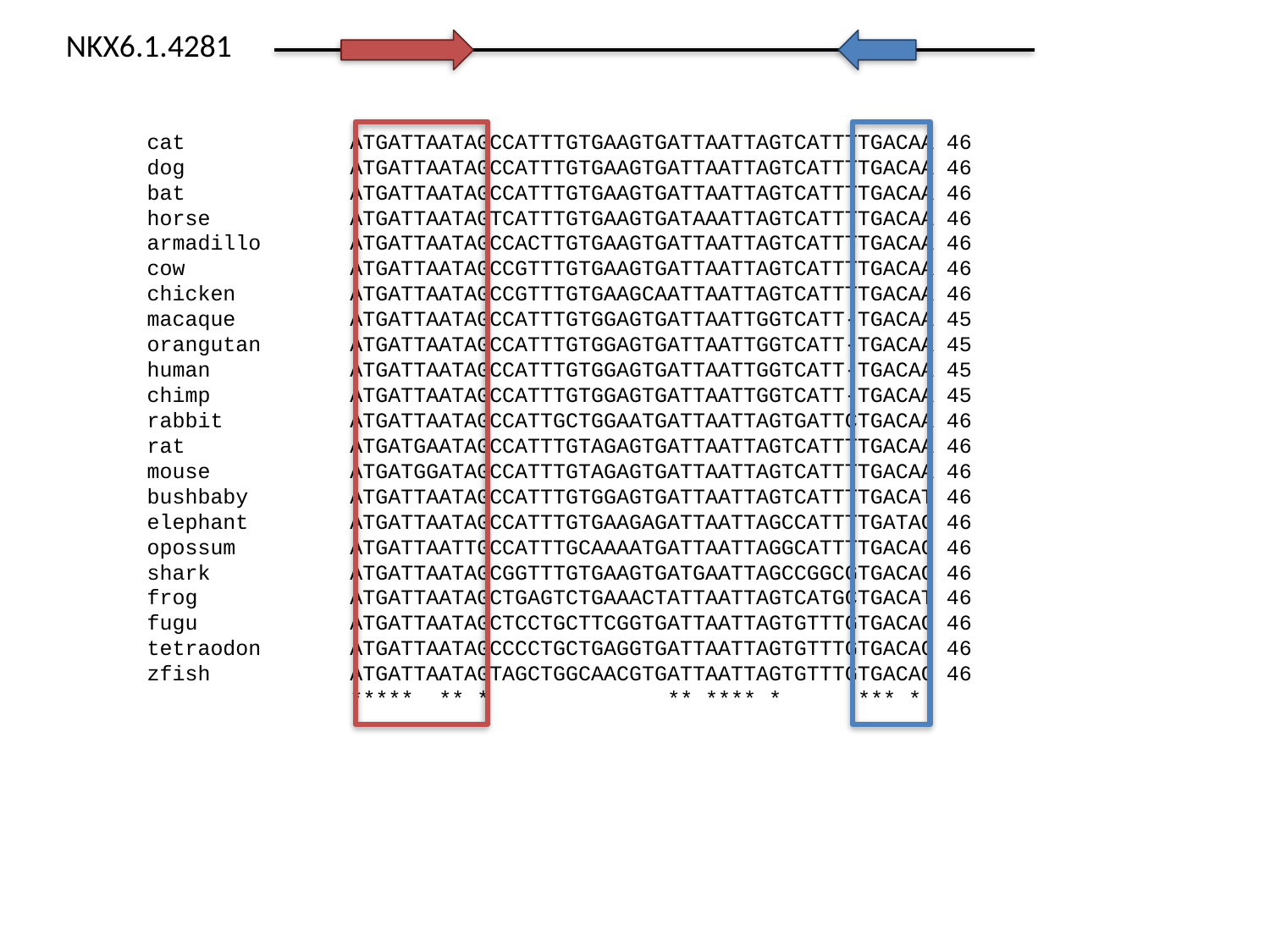

NKX6.1.4281

cat             ATGATTAATAGCCATTTGTGAAGTGATTAATTAGTCATTTTGACAA 46
dog             ATGATTAATAGCCATTTGTGAAGTGATTAATTAGTCATTTTGACAA 46
bat             ATGATTAATAGCCATTTGTGAAGTGATTAATTAGTCATTTTGACAA 46
horse           ATGATTAATAGTCATTTGTGAAGTGATAAATTAGTCATTTTGACAA 46
armadillo       ATGATTAATAGCCACTTGTGAAGTGATTAATTAGTCATTTTGACAA 46
cow             ATGATTAATAGCCGTTTGTGAAGTGATTAATTAGTCATTTTGACAA 46
chicken         ATGATTAATAGCCGTTTGTGAAGCAATTAATTAGTCATTTTGACAA 46
macaque         ATGATTAATAGCCATTTGTGGAGTGATTAATTGGTCATT-TGACAA 45
orangutan       ATGATTAATAGCCATTTGTGGAGTGATTAATTGGTCATT-TGACAA 45
human           ATGATTAATAGCCATTTGTGGAGTGATTAATTGGTCATT-TGACAA 45
chimp           ATGATTAATAGCCATTTGTGGAGTGATTAATTGGTCATT-TGACAA 45
rabbit          ATGATTAATAGCCATTGCTGGAATGATTAATTAGTGATTCTGACAA 46
rat             ATGATGAATAGCCATTTGTAGAGTGATTAATTAGTCATTTTGACAA 46
mouse           ATGATGGATAGCCATTTGTAGAGTGATTAATTAGTCATTTTGACAA 46
bushbaby        ATGATTAATAGCCATTTGTGGAGTGATTAATTAGTCATTTTGACAT 46
elephant        ATGATTAATAGCCATTTGTGAAGAGATTAATTAGCCATTTTGATAG 46
opossum         ATGATTAATTGCCATTTGCAAAATGATTAATTAGGCATTTTGACAG 46
shark           ATGATTAATAGCGGTTTGTGAAGTGATGAATTAGCCGGCGTGACAG 46
frog            ATGATTAATAGCTGAGTCTGAAACTATTAATTAGTCATGCTGACAT 46
fugu            ATGATTAATAGCTCCTGCTTCGGTGATTAATTAGTGTTTGTGACAG 46
tetraodon       ATGATTAATAGCCCCTGCTGAGGTGATTAATTAGTGTTTGTGACAG 46
zfish           ATGATTAATAGTAGCTGGCAACGTGATTAATTAGTGTTTGTGACAG 46
                *****  ** *              ** **** *      *** *